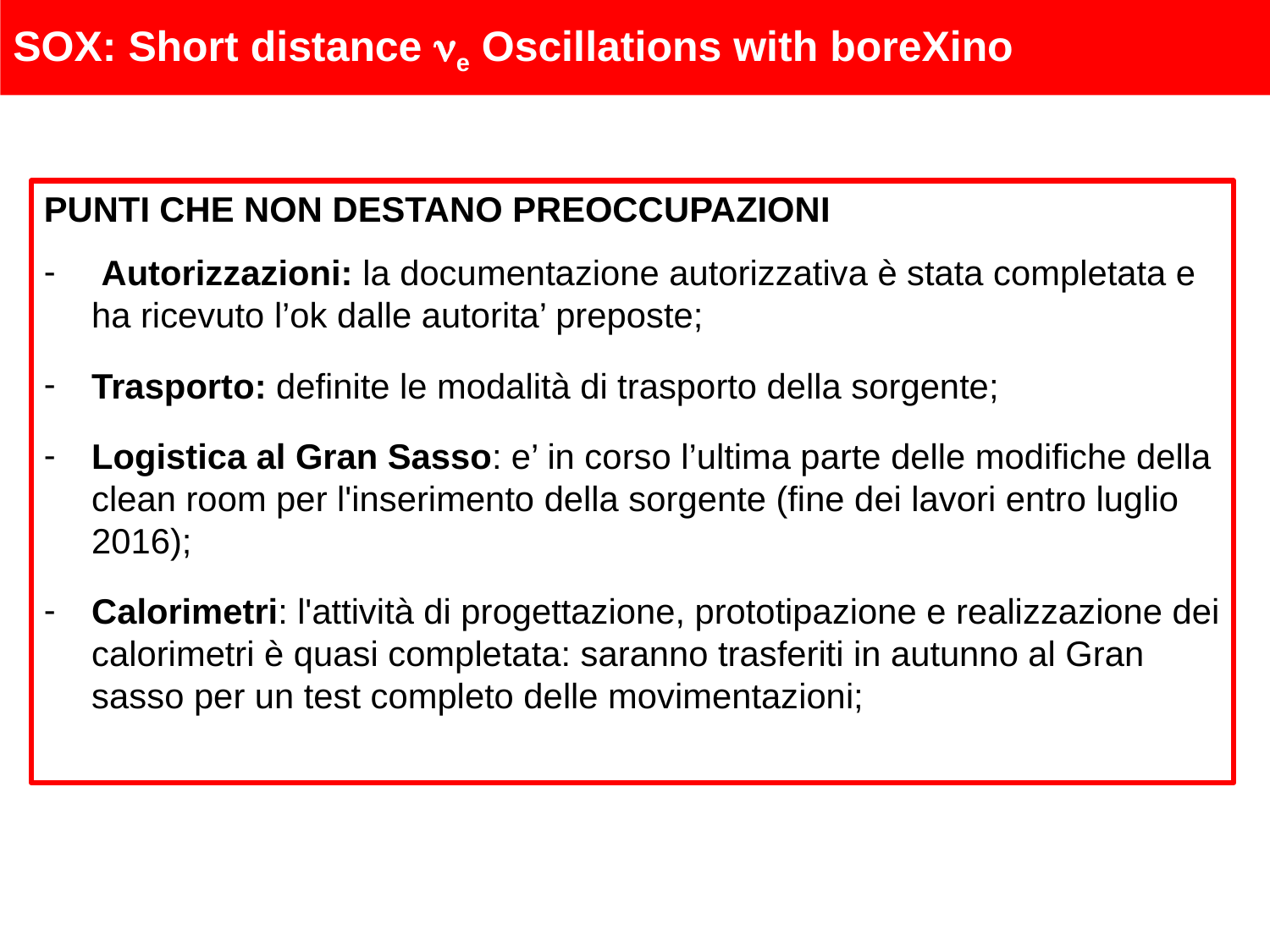

SOX: Short distance νe Oscillations with boreXino
PUNTI CHE NON DESTANO PREOCCUPAZIONI
 Autorizzazioni: la documentazione autorizzativa è stata completata e ha ricevuto l’ok dalle autorita’ preposte;
Trasporto: definite le modalità di trasporto della sorgente;
Logistica al Gran Sasso: e’ in corso l’ultima parte delle modifiche della clean room per l'inserimento della sorgente (fine dei lavori entro luglio 2016);
Calorimetri: l'attività di progettazione, prototipazione e realizzazione dei calorimetri è quasi completata: saranno trasferiti in autunno al Gran sasso per un test completo delle movimentazioni;